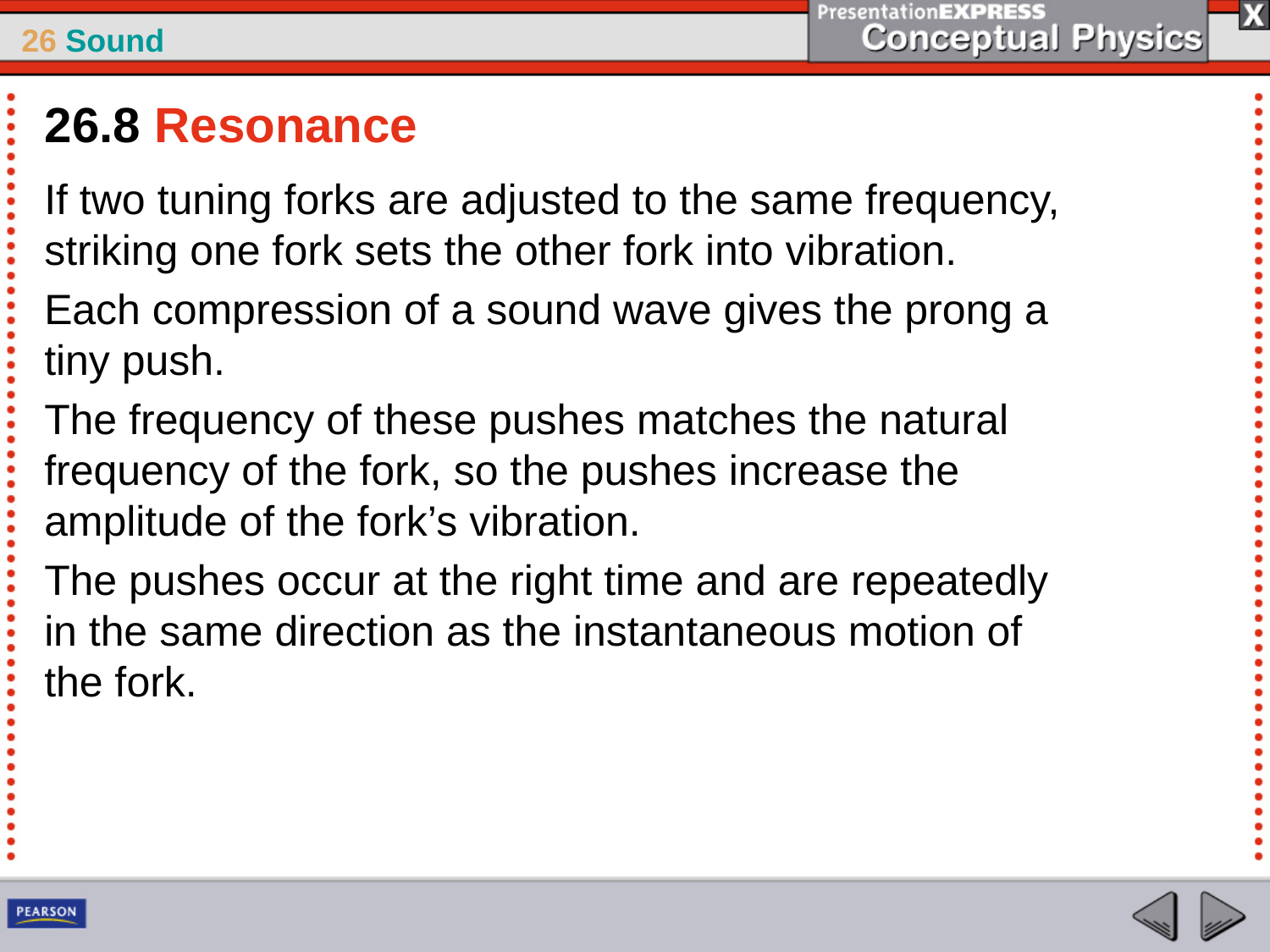

26.8 Resonance
If two tuning forks are adjusted to the same frequency, striking one fork sets the other fork into vibration.
Each compression of a sound wave gives the prong a tiny push.
The frequency of these pushes matches the natural frequency of the fork, so the pushes increase the amplitude of the fork’s vibration.
The pushes occur at the right time and are repeatedly in the same direction as the instantaneous motion of the fork.